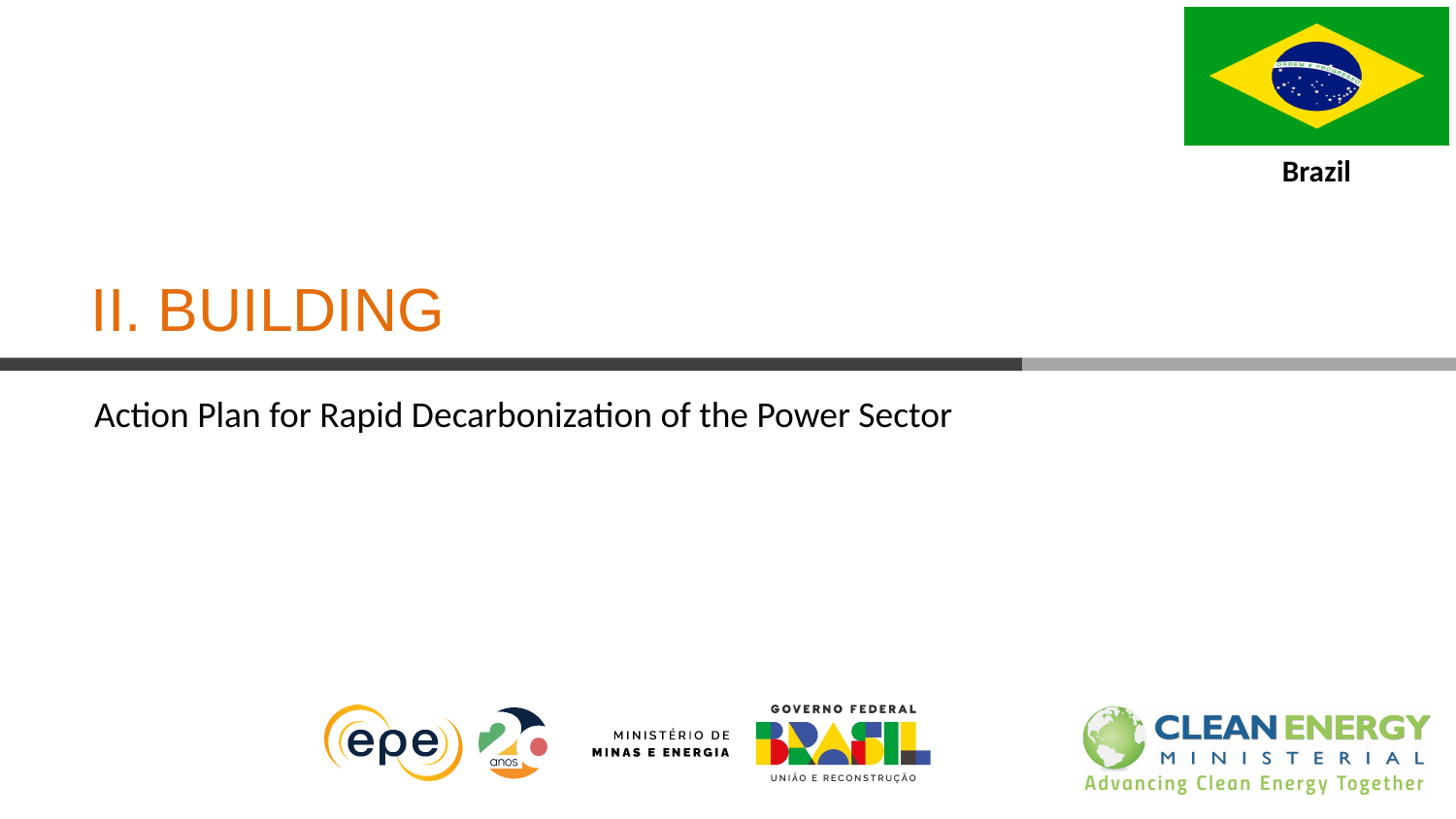

II. Building
Action Plan for Rapid Decarbonization of the Power Sector